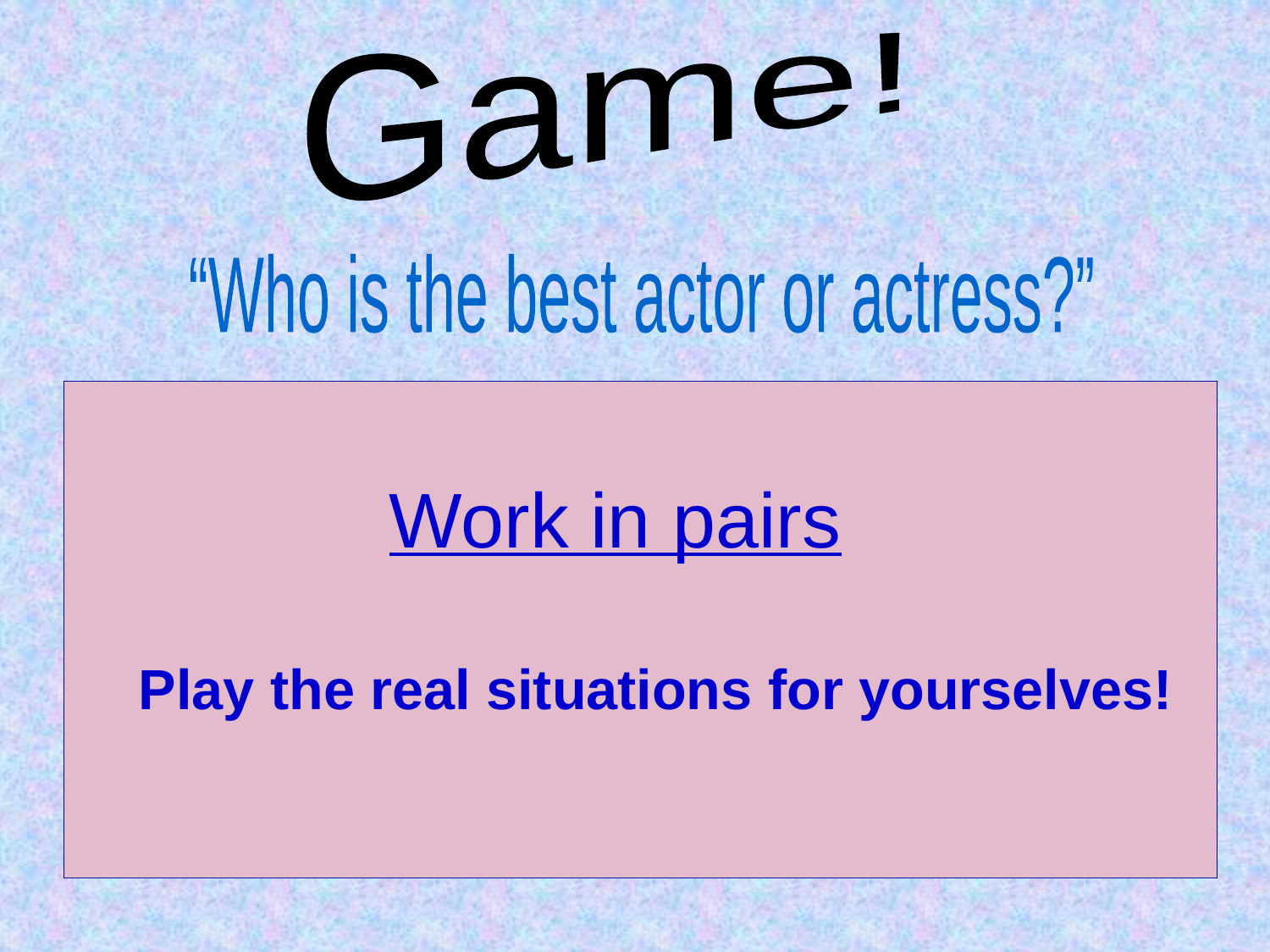

Game!
#
“Who is the best actor or actress?”

                    Work in pairs

    Play the real situations for yourselves!